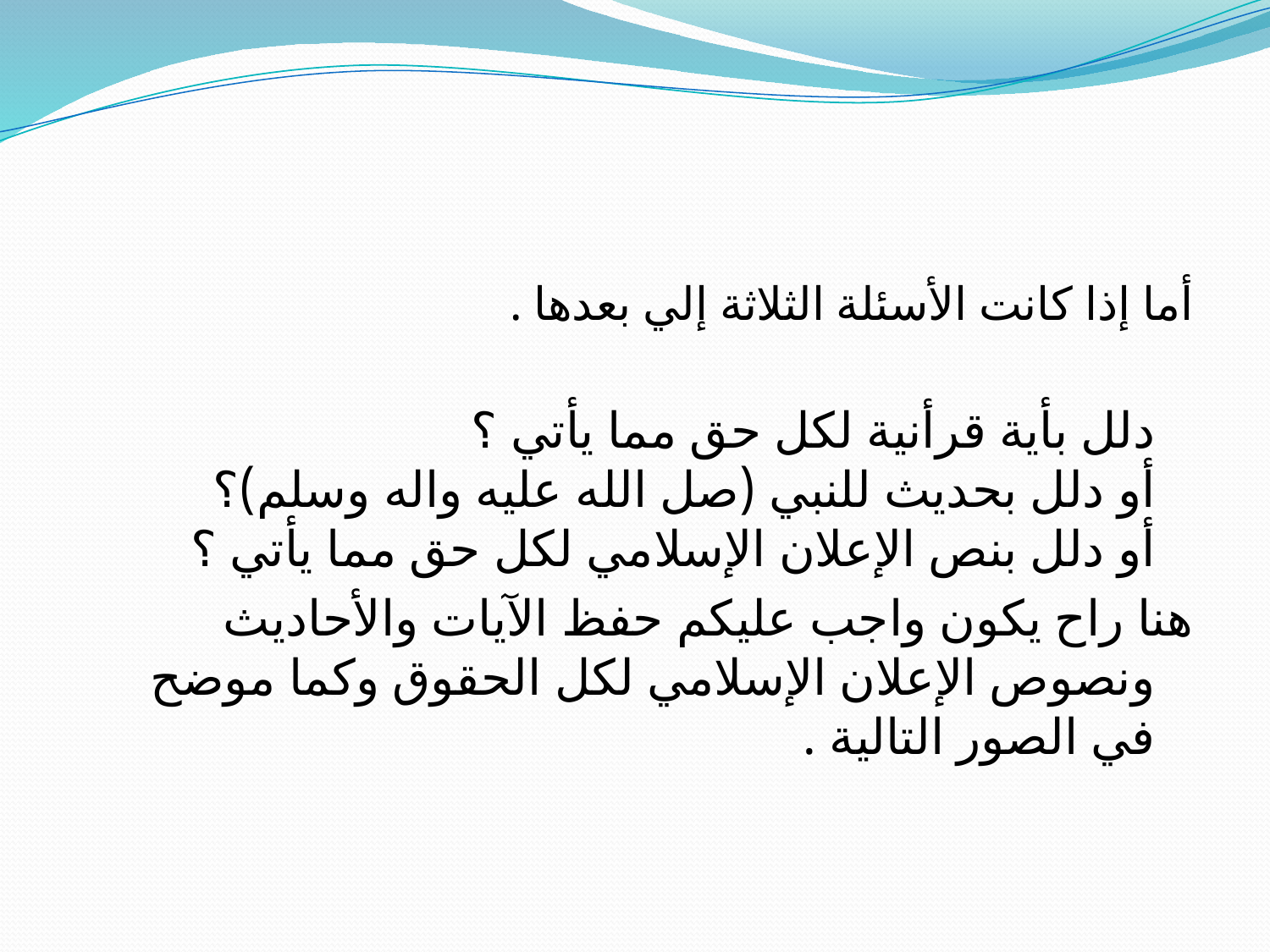

#
أما إذا كانت الأسئلة الثلاثة إلي بعدها .
دلل بأية قرأنية لكل حق مما يأتي ؟
أو دلل بحديث للنبي (صل الله عليه واله وسلم)؟
أو دلل بنص الإعلان الإسلامي لكل حق مما يأتي ؟
هنا راح يكون واجب عليكم حفظ الآيات والأحاديث ونصوص الإعلان الإسلامي لكل الحقوق وكما موضح في الصور التالية .